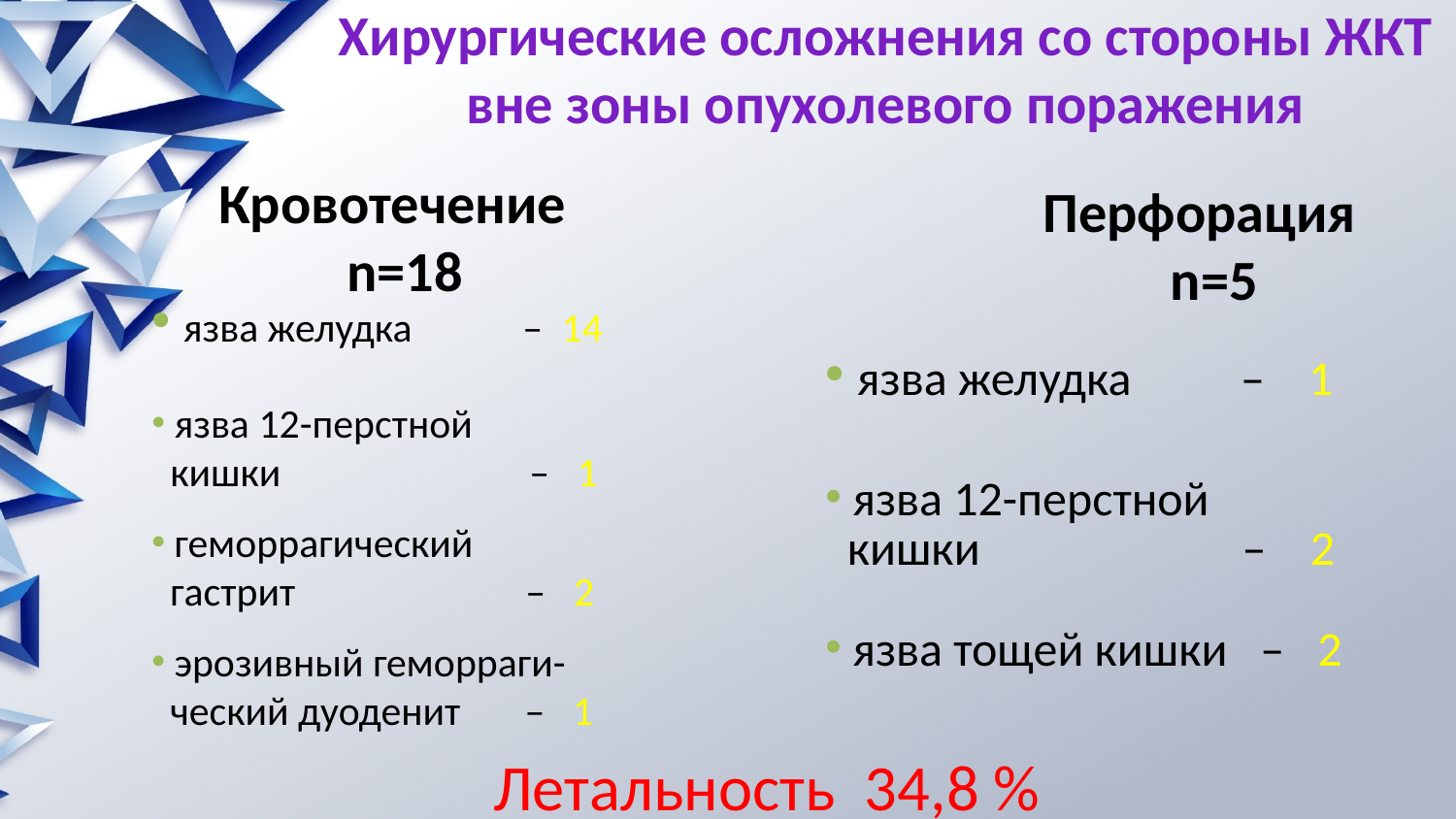

# Хирургические осложнения со стороны ЖКТ вне зоны опухолевого поражения
Кровотечение
n=18
Перфорация
n=5
 язва желудка            –  14

 язва 12-перстной
  кишки                           –   1

 геморрагический
  гастрит                         –   2

 эрозивный геморраги-
  ческий дуоденит       –   1
 язва желудка          –    1

 язва 12-перстной
  кишки                        –    2

 язва тощей кишки   –   2
Летальность  34,8 %